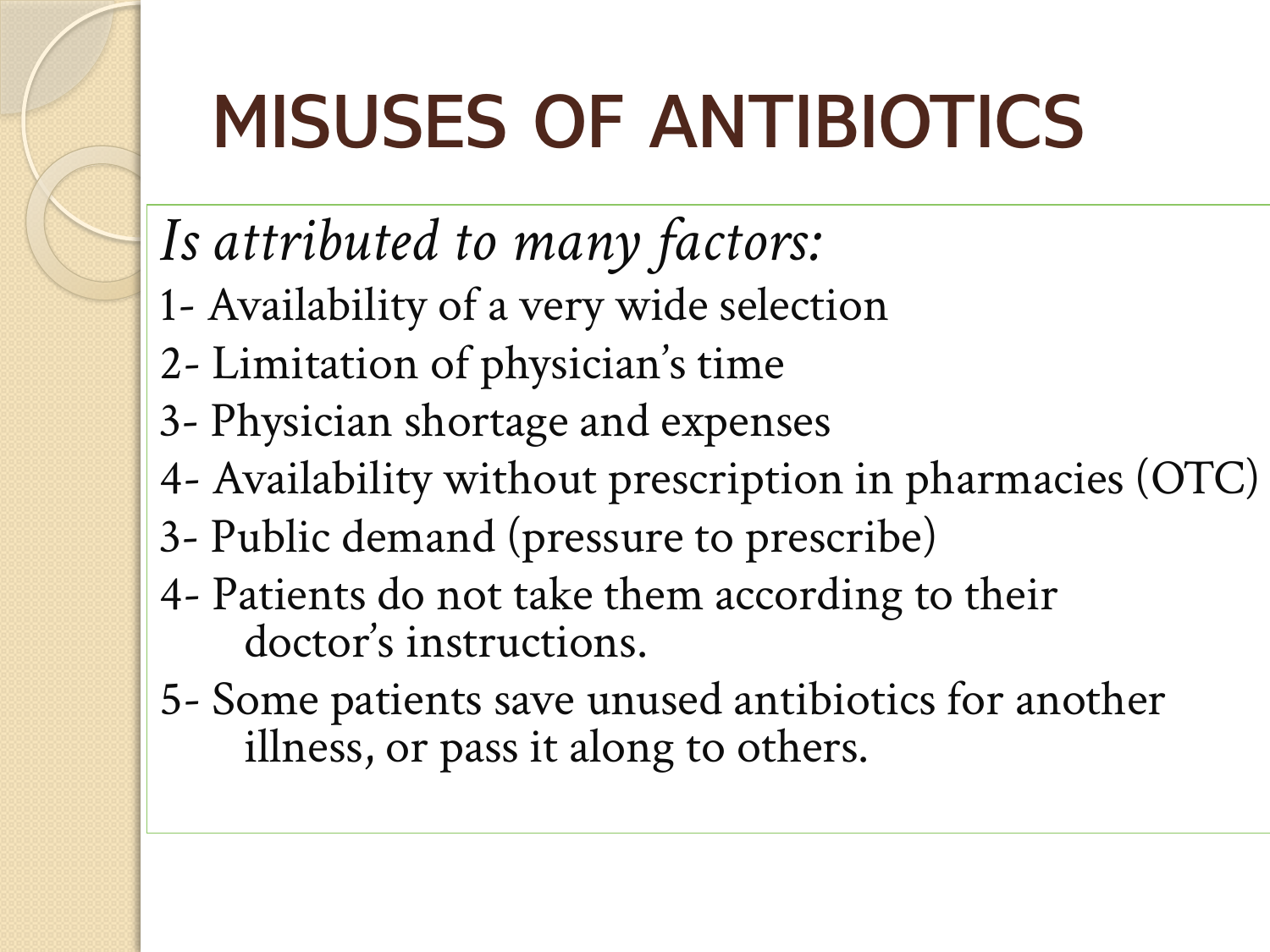

# MISUSES OF ANTIBIOTICS
Is attributed to many factors:
1- Availability of a very wide selection
2- Limitation of physician’s time
3- Physician shortage and expenses
4- Availability without prescription in pharmacies (OTC)
3- Public demand (pressure to prescribe)
4- Patients do not take them according to their                doctor’s instructions.
5- Some patients save unused antibiotics for another        illness, or pass it along to others.